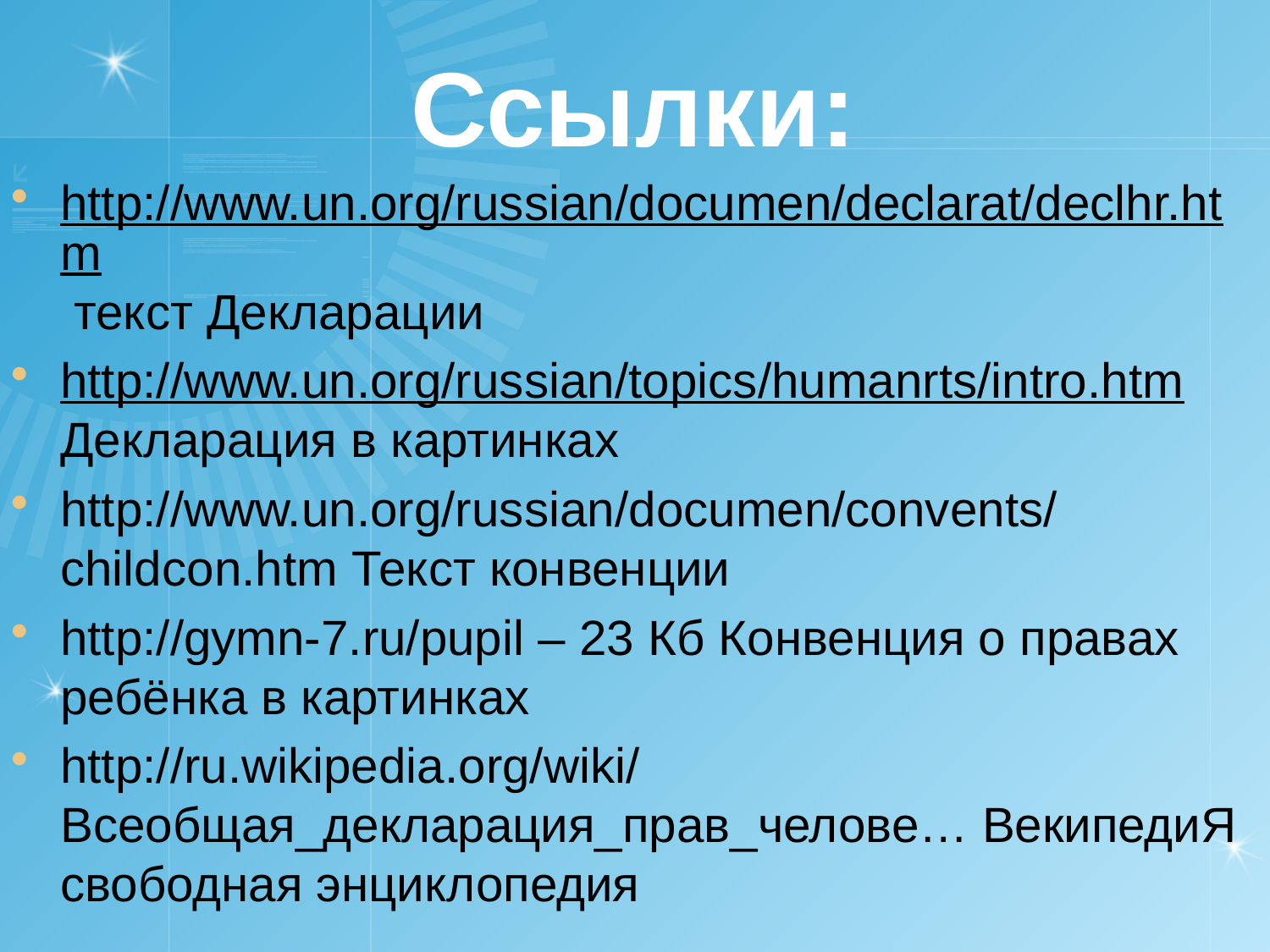

# Ссылки:
http://www.un.org/russian/documen/declarat/declhr.htm текст Декларации
http://www.un.org/russian/topics/humanrts/intro.htm Декларация в картинках
http://www.un.org/russian/documen/convents/childcon.htm Текст конвенции
http://gymn-7.ru/pupil – 23 Кб Конвенция о правах ребёнка в картинках
http://ru.wikipedia.org/wiki/Всеобщая_декларация_прав_челове… ВекипедиЯ свободная энциклопедия